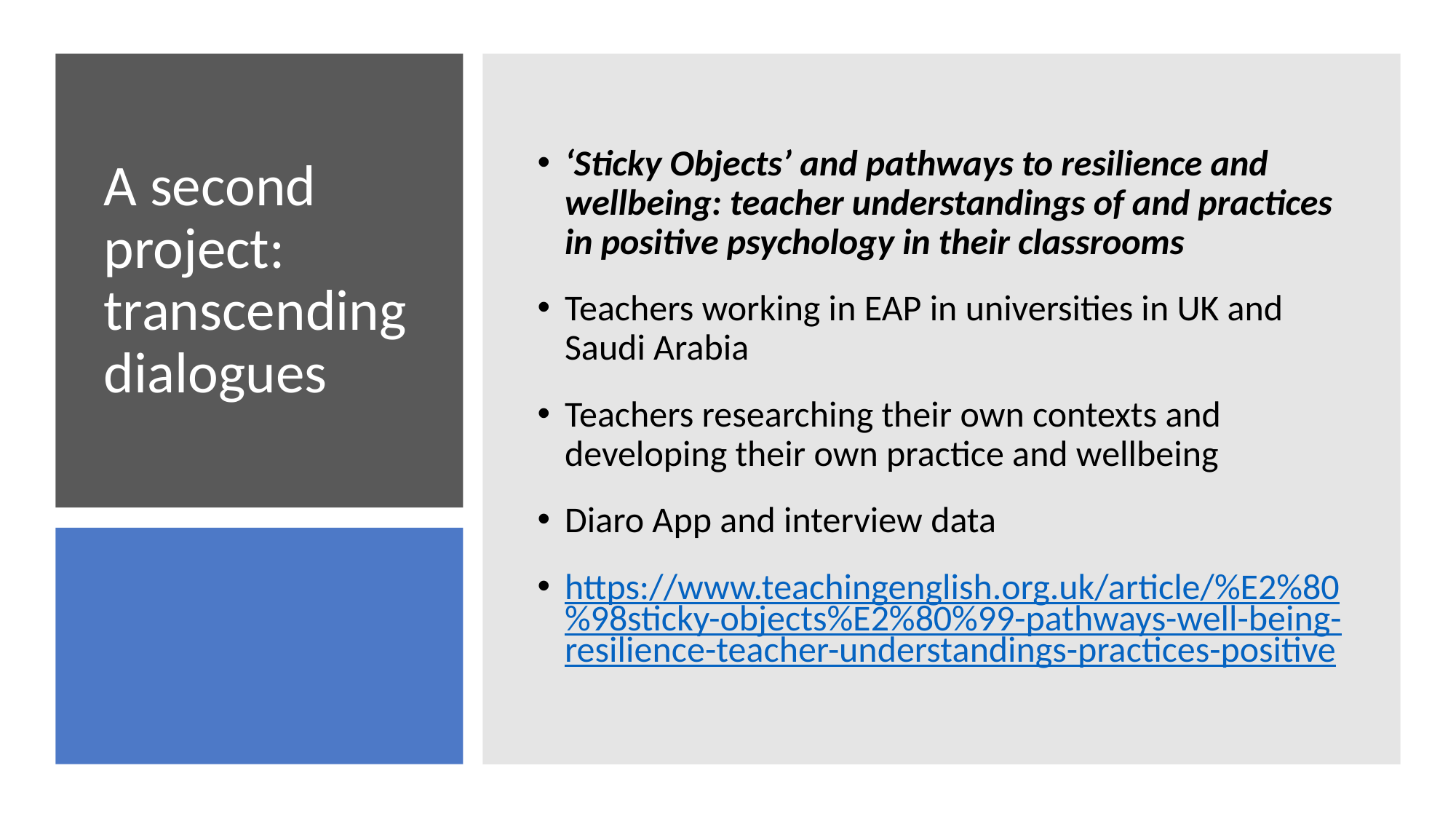

‘Sticky Objects’ and pathways to resilience and wellbeing: teacher understandings of and practices in positive psychology in their classrooms
Teachers working in EAP in universities in UK and Saudi Arabia
Teachers researching their own contexts and developing their own practice and wellbeing
Diaro App and interview data
https://www.teachingenglish.org.uk/article/%E2%80%98sticky-objects%E2%80%99-pathways-well-being-resilience-teacher-understandings-practices-positive

# A second project: transcending dialogues